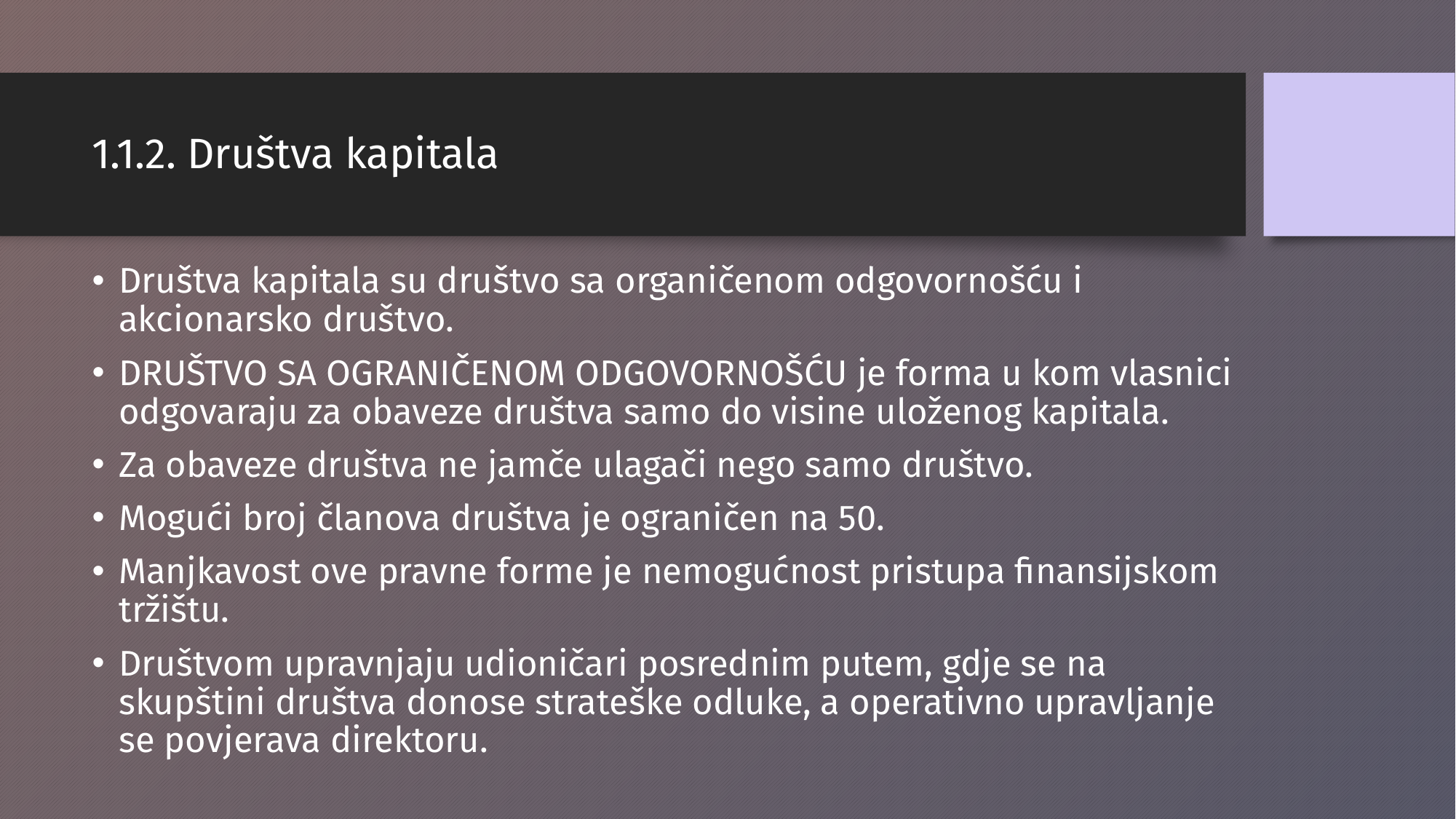

# 1.1.2. Društva kapitala
Društva kapitala su društvo sa organičenom odgovornošću i akcionarsko društvo.
DRUŠTVO SA OGRANIČENOM ODGOVORNOŠĆU je forma u kom vlasnici odgovaraju za obaveze društva samo do visine uloženog kapitala.
Za obaveze društva ne jamče ulagači nego samo društvo.
Mogući broj članova društva je ograničen na 50.
Manjkavost ove pravne forme je nemogućnost pristupa finansijskom tržištu.
Društvom upravnjaju udioničari posrednim putem, gdje se na skupštini društva donose strateške odluke, a operativno upravljanje se povjerava direktoru.